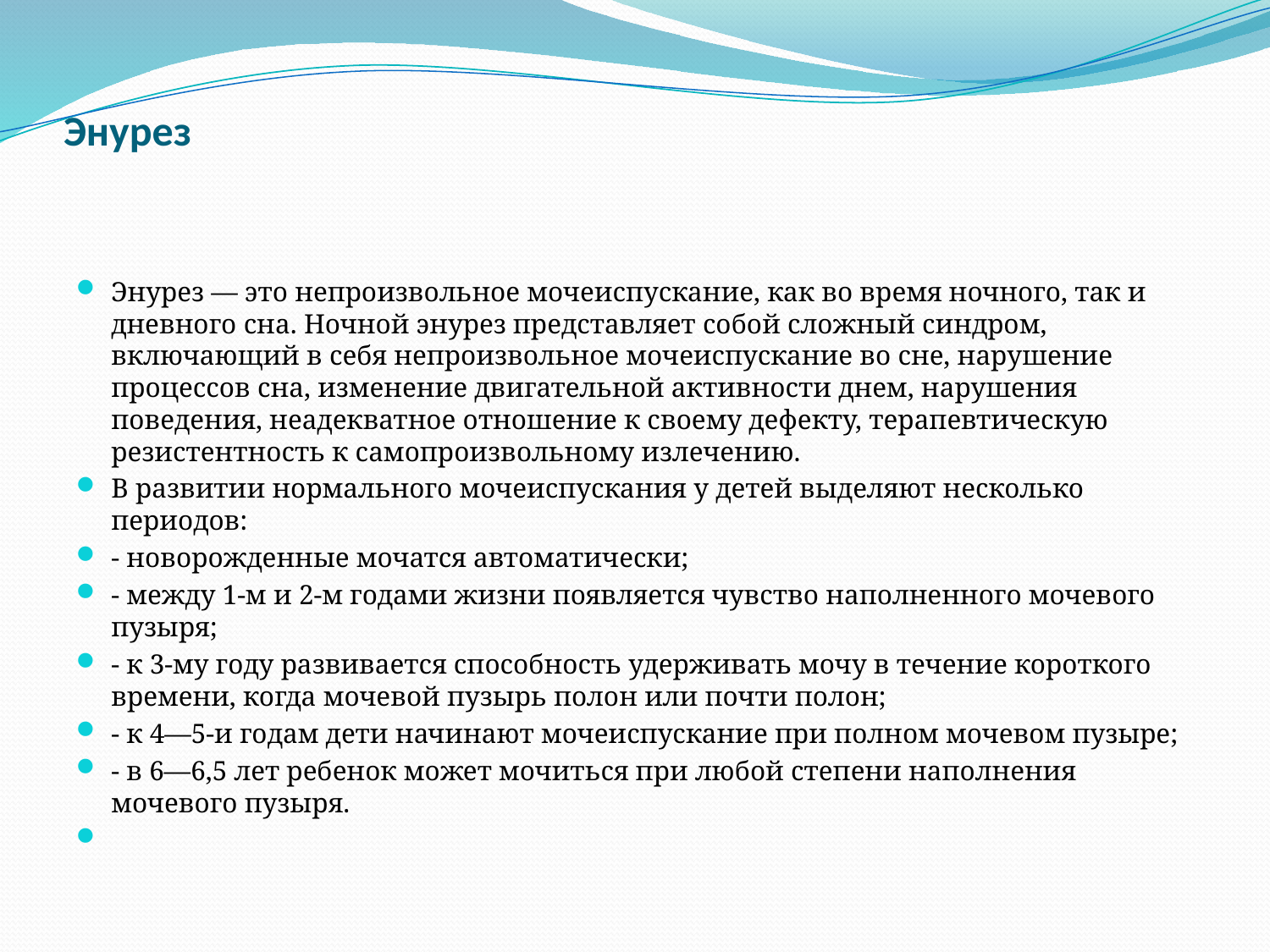

# Энурез
Энурез — это непроизвольное мочеиспускание, как во время ночного, так и дневного сна. Ночной энурез представляет собой сложный синдром, включающий в себя непроизвольное мочеиспускание во сне, нарушение процессов сна, изменение двигательной активности днем, нарушения поведения, неадекватное отношение к своему дефекту, терапевтическую резистентность к самопроизвольному излечению.
В развитии нормального мочеиспускания у детей выделяют несколько периодов:
- новорожденные мочатся автоматически;
- между 1-м и 2-м годами жизни появляется чувство наполненного мочевого пузыря;
- к 3-му году развивается способность удерживать мочу в течение короткого времени, когда мочевой пузырь полон или почти полон;
- к 4—5-и годам дети начинают мочеиспускание при полном мочевом пузыре;
- в 6—6,5 лет ребенок может мочиться при любой степени наполнения мочевого пузыря.